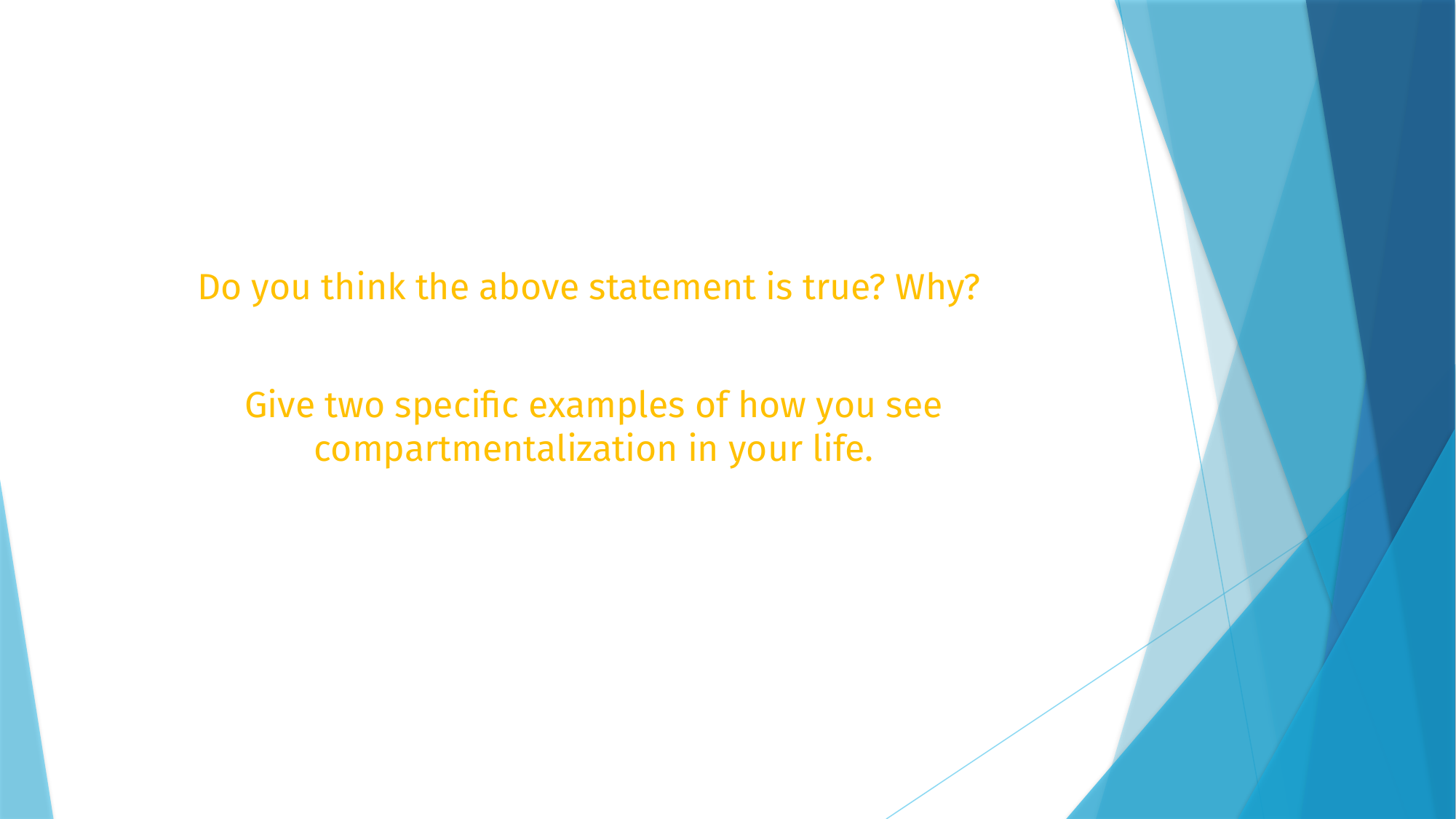

#
Do you think the above statement is true? Why?

Give two specific examples of how you see compartmentalization in your life.